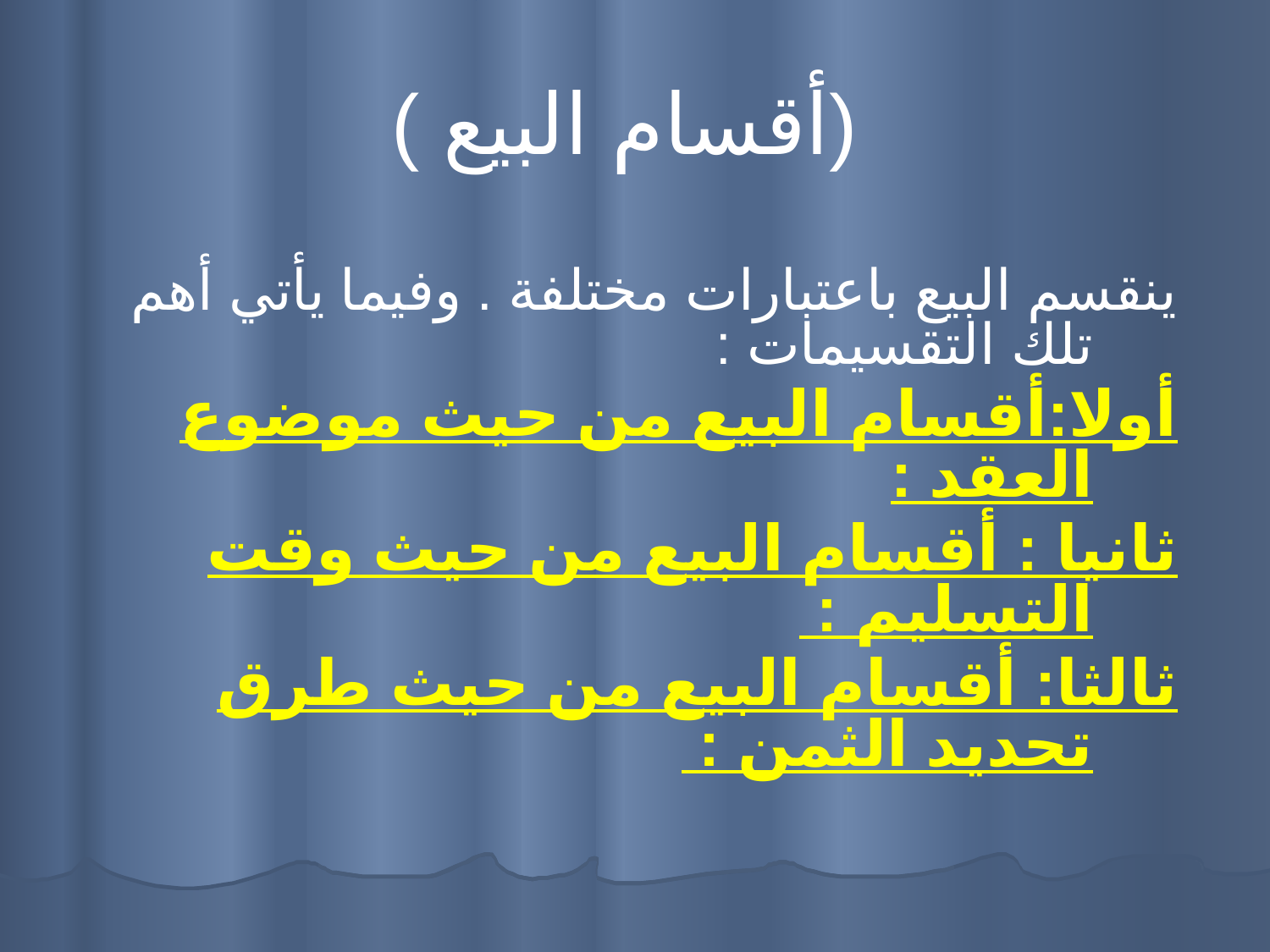

# (أقسام البيع )

ينقسم البيع باعتبارات مختلفة . وفيما يأتي أهم تلك التقسيمات :
أولا:أقسام البيع من حيث موضوع العقد :
ثانيا : أقسام البيع من حيث وقت التسليم :
ثالثا: أقسام البيع من حيث طرق تحديد الثمن :